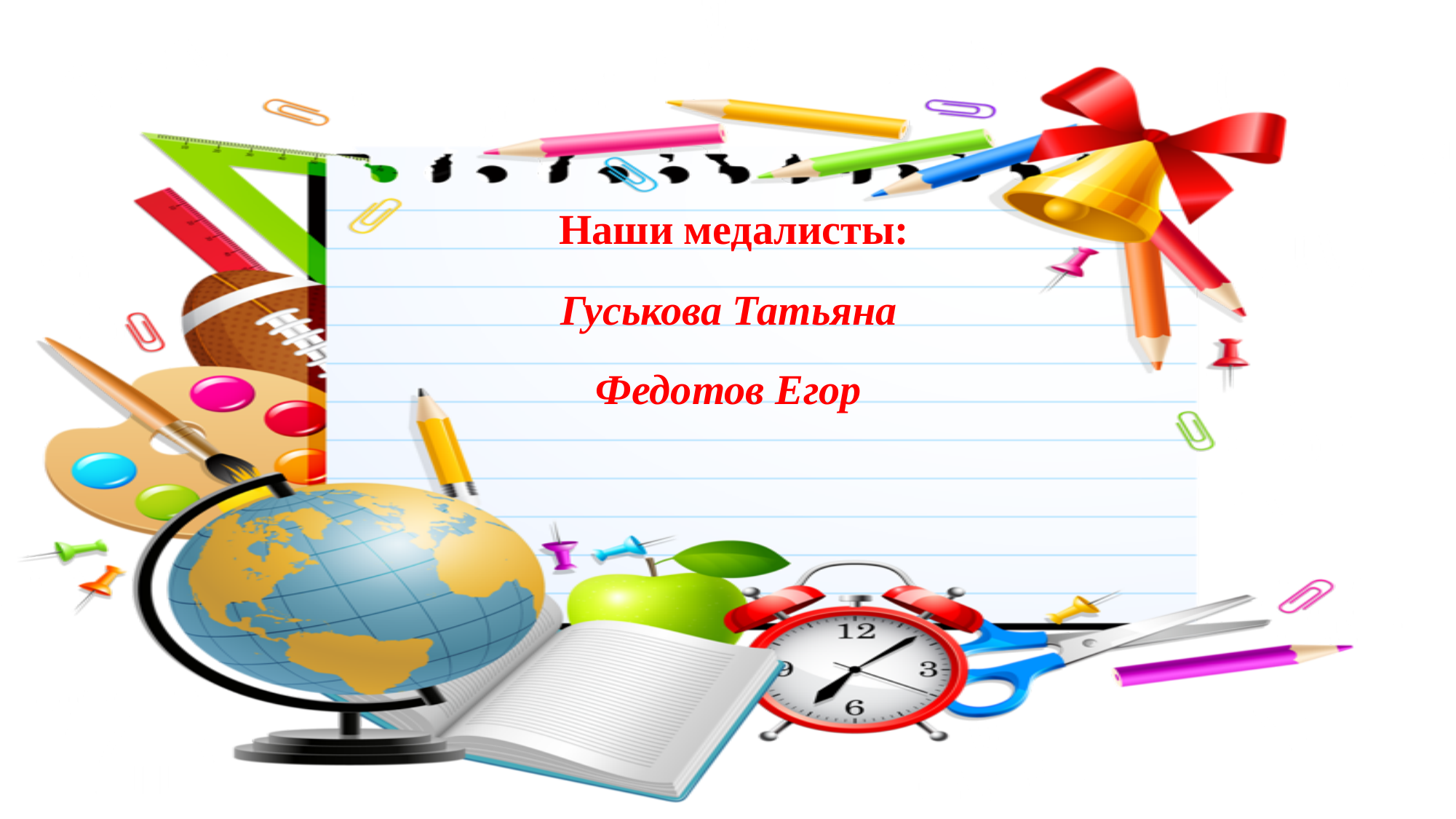

#
 Наши медалисты:

Гуськова Татьяна

Федотов Егор